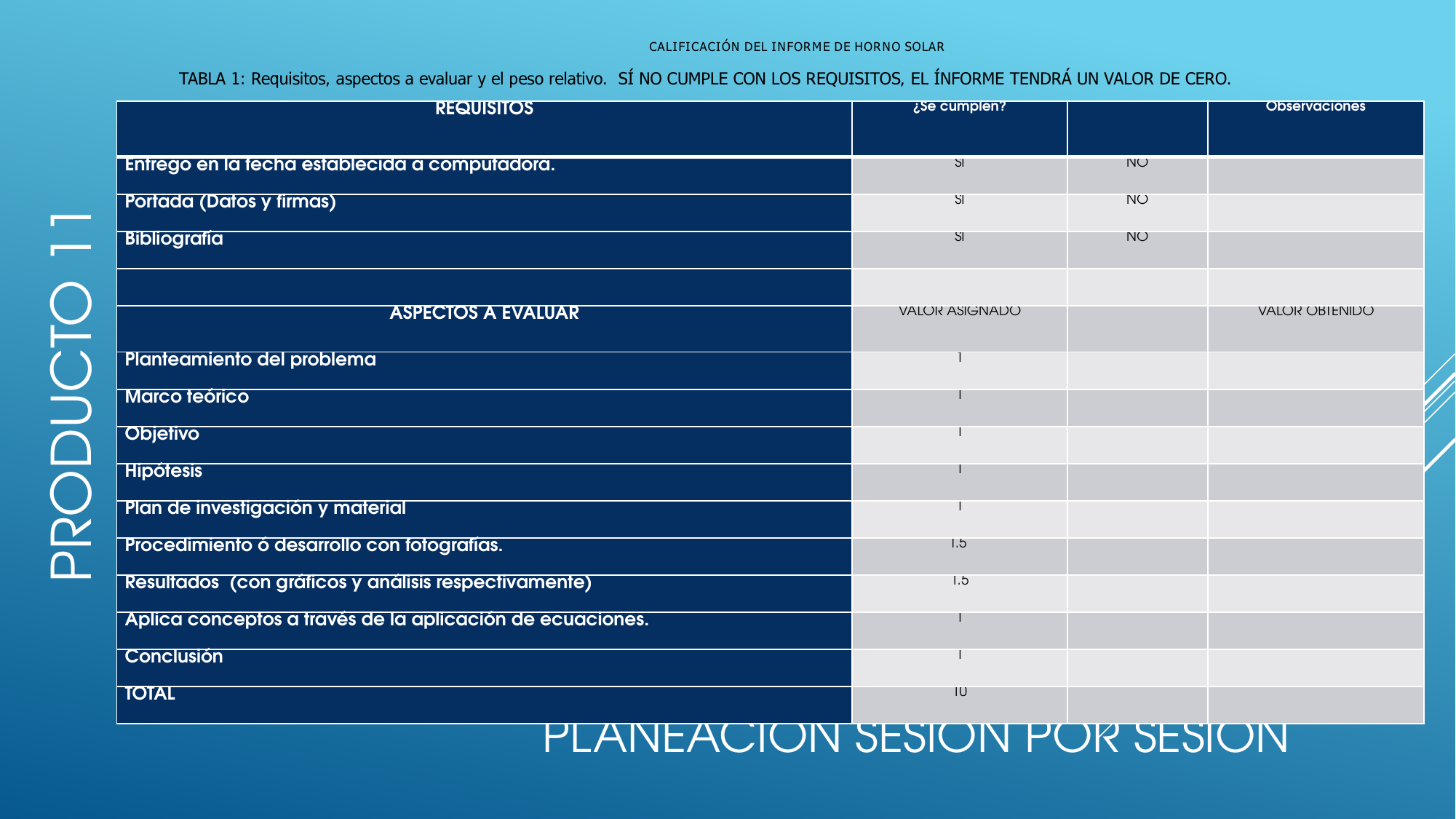

CALIFICACIÓN DEL INFORME DE HORNO SOLAR

TABLA 1: Requisitos, aspectos a evaluar y el peso relativo.  SÍ NO CUMPLE CON LOS REQUISITOS, EL ÍNFORME TENDRÁ UN VALOR DE CERO.
| REQUISITOS | ¿Se cumplen? |  | Observaciones |
| --- | --- | --- | --- |
| Entrego en la fecha establecida a computadora. | SI | NO |  |
| Portada (Datos y firmas) | SI | NO |  |
| Bibliografía | SI | NO |  |
|  |  |  |  |
| ASPECTOS A EVALUAR | VALOR ASIGNADO |  | VALOR OBTENIDO |
| Planteamiento del problema | 1 |  |  |
| Marco teórico | 1 |  |  |
| Objetivo | 1 |  |  |
| Hipótesis | 1 |  |  |
| Plan de investigación y material | 1 |  |  |
| Procedimiento ó desarrollo con fotografías. | 1.5 |  |  |
| Resultados  (con gráficos y análisis respectivamente) | 1.5 |  |  |
| Aplica conceptos a través de la aplicación de ecuaciones. | 1 |  |  |
| Conclusión | 1 |  |  |
| TOTAL | 10 |  |  |
Producto 11
Planeación sesión por sesión